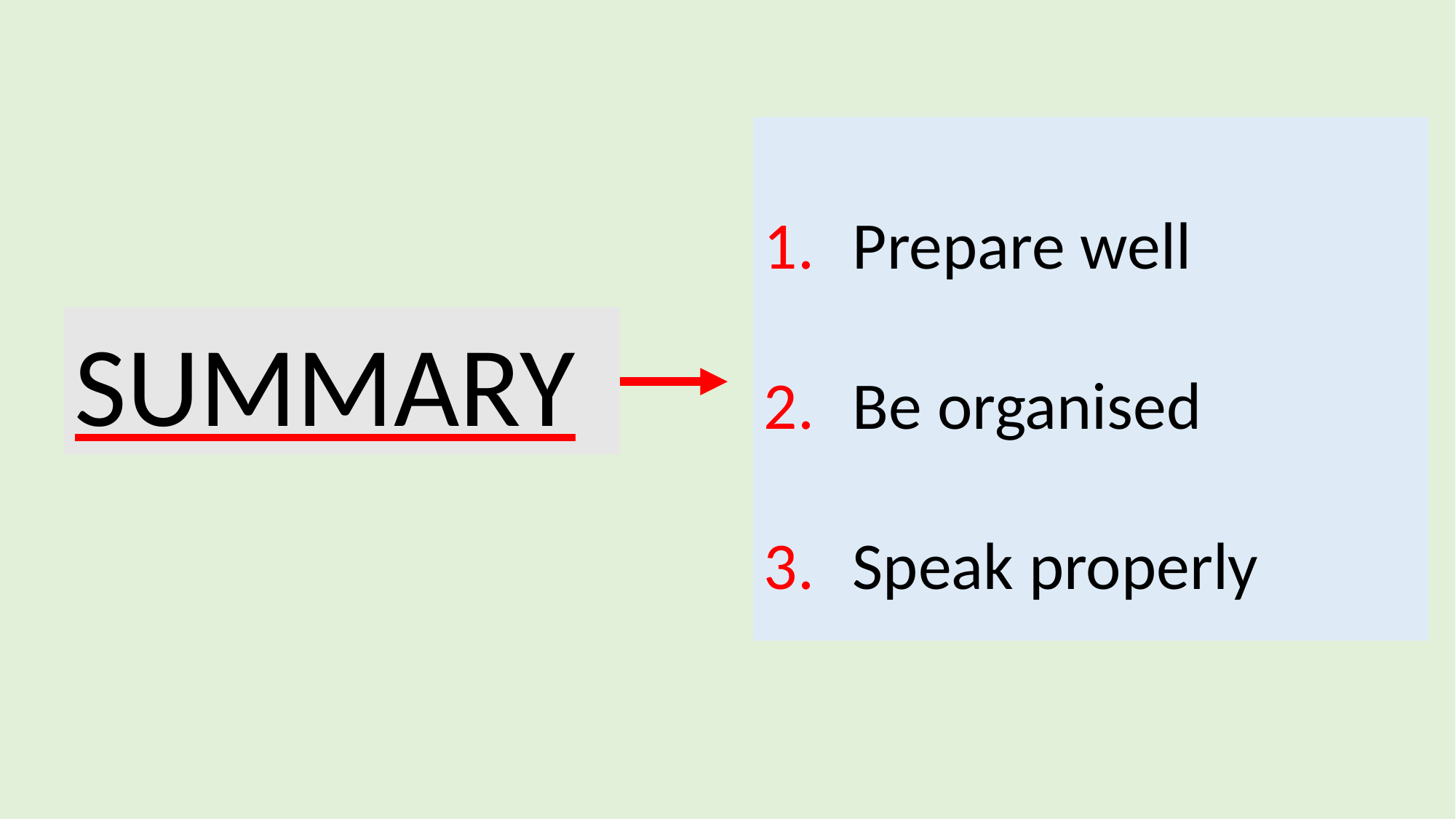

Prepare well
Be organised
Speak properly

SUMMARY